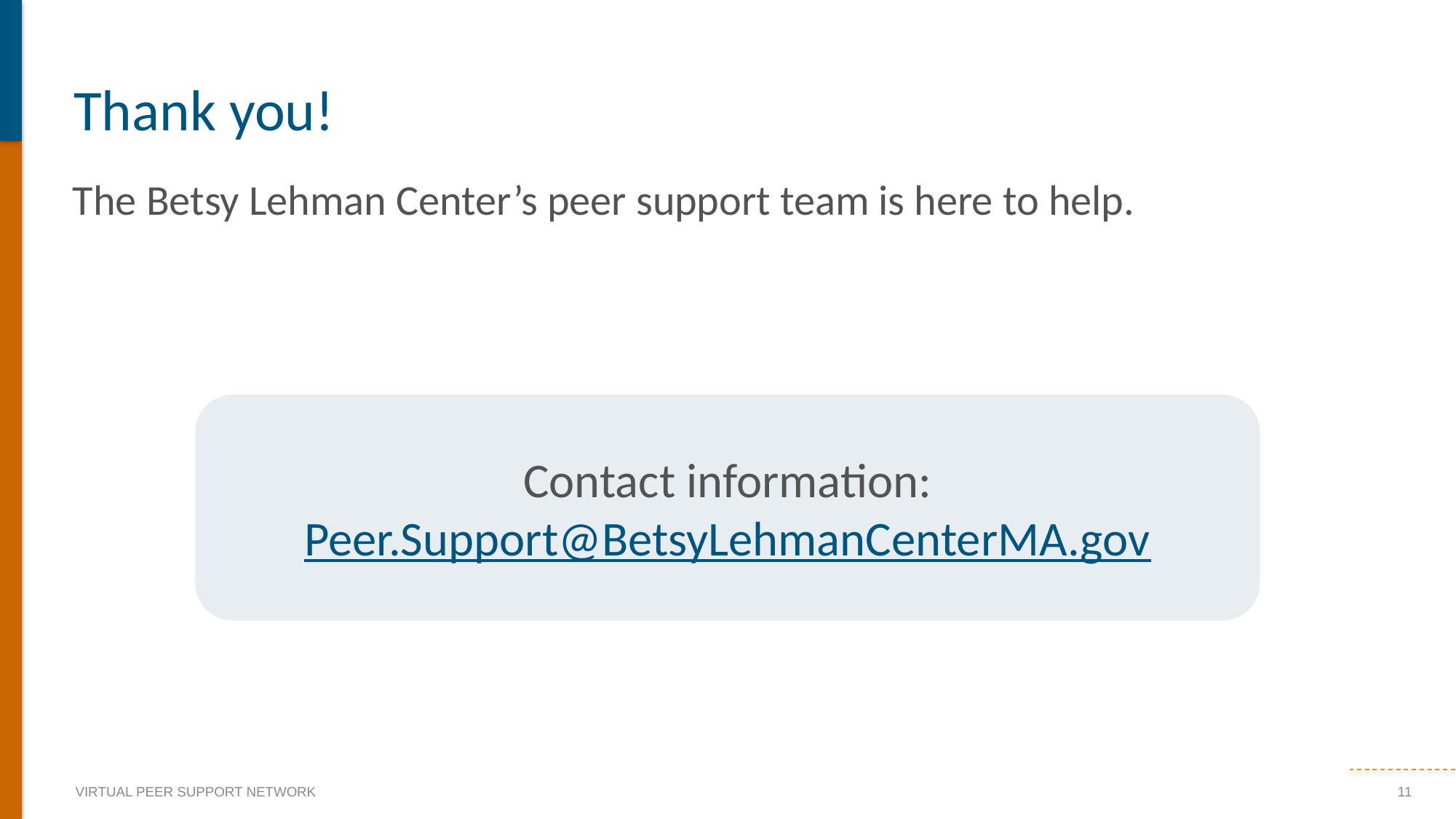

# Thank you!
The Betsy Lehman Center’s peer support team is here to help.
Contact information:
Peer.Support@BetsyLehmanCenterMA.gov
11